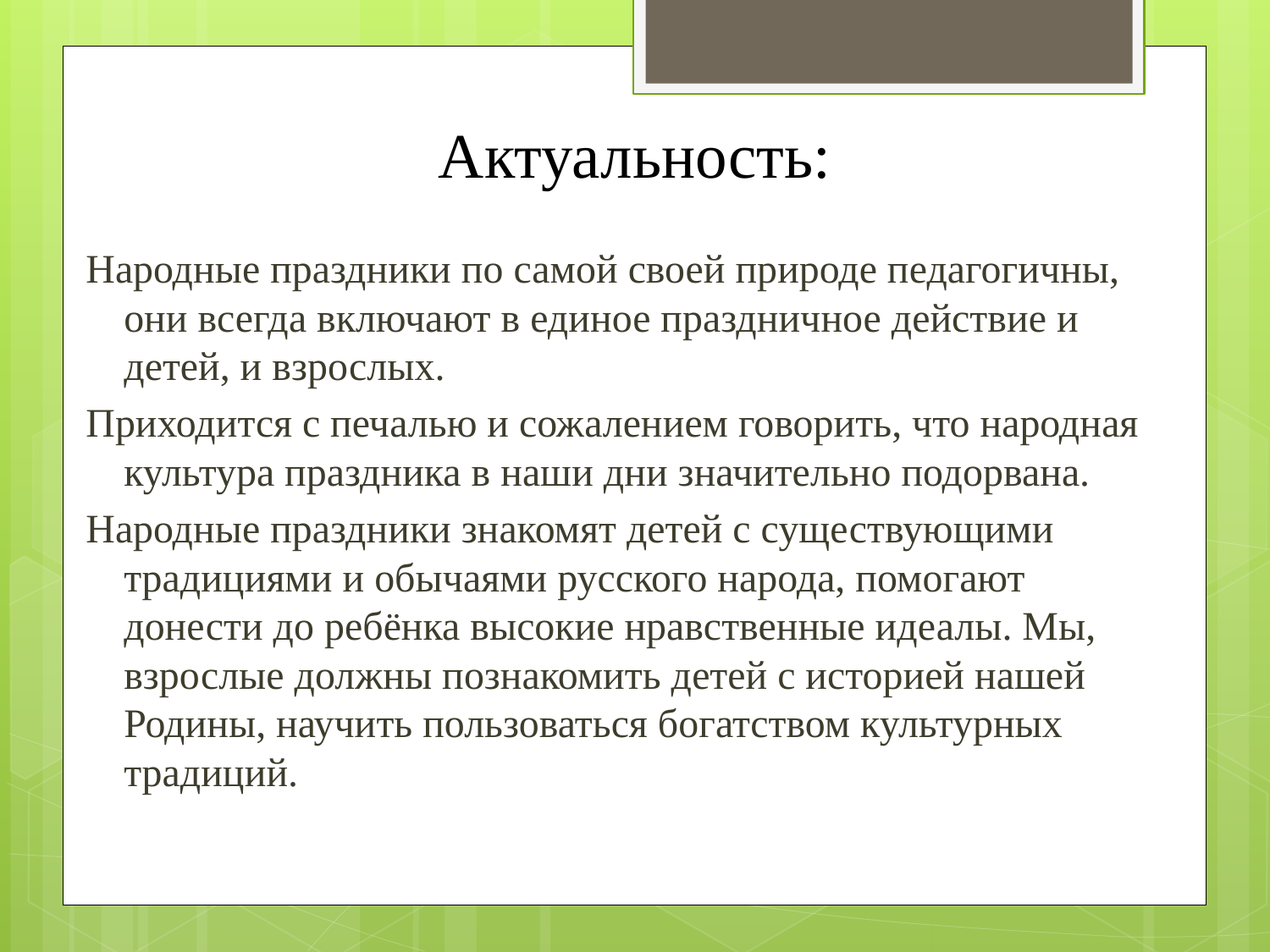

# Актуальность:
Народные праздники по самой своей природе педагогичны, они всегда включают в единое праздничное действие и детей, и взрослых.
Приходится с печалью и сожалением говорить, что народная культура праздника в наши дни значительно подорвана.
Народные праздники знакомят детей с существующими традициями и обычаями русского народа, помогают донести до ребёнка высокие нравственные идеалы. Мы, взрослые должны познакомить детей с историей нашей Родины, научить пользоваться богатством культурных традиций.